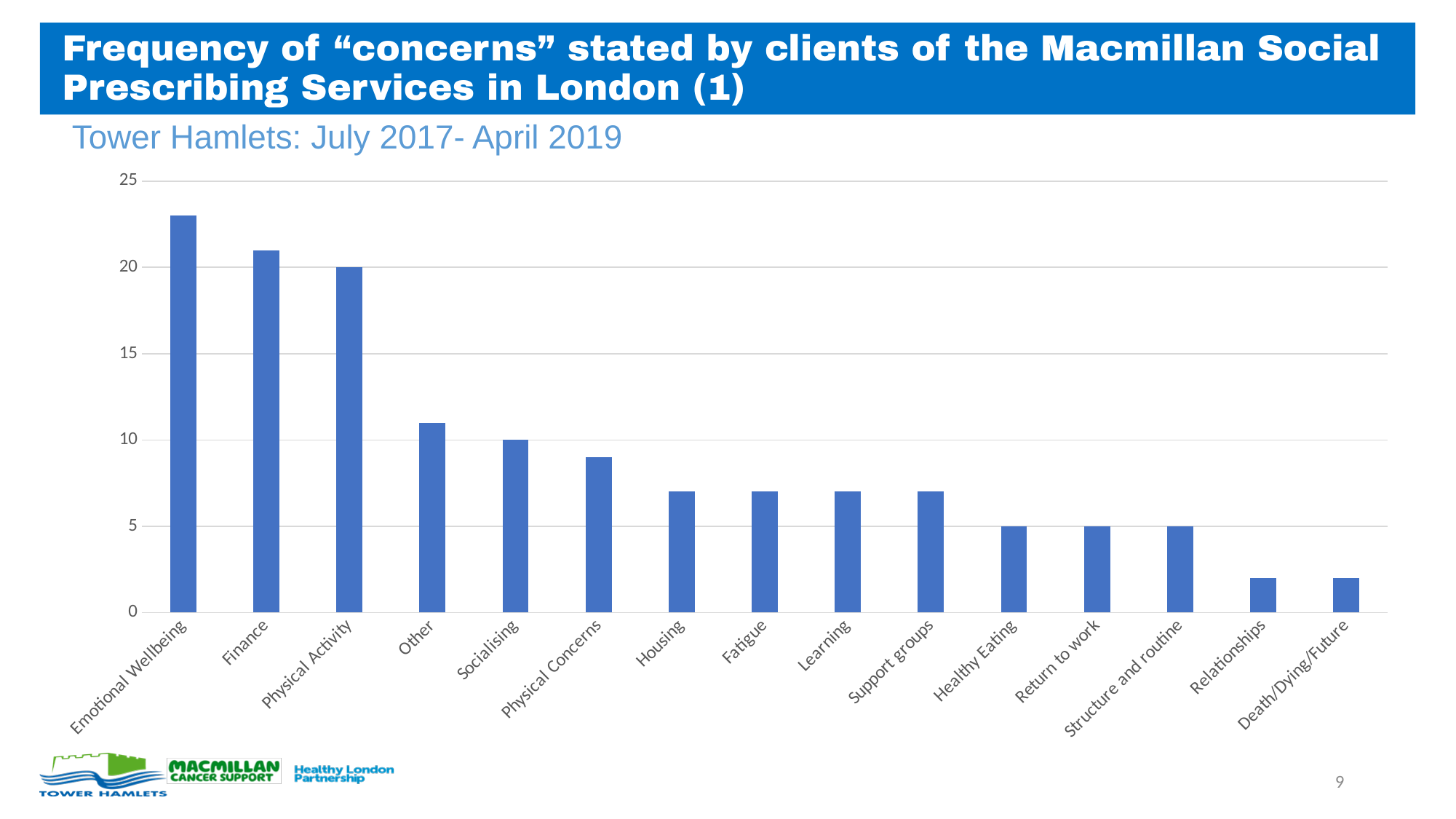

# Frequency of “concerns” stated by clients of the Macmillan Social Prescribing Services in London (1)
Tower Hamlets: July 2017- April 2019

### Chart

| Category | Frequency |
|---|---|
| Emotional Wellbeing | 23.0 |
|  Finance | 21.0 |
| Physical Activity | 20.0 |
| Other | 11.0 |
| Socialising | 10.0 |
| Physical Concerns | 9.0 |
|  Housing | 7.0 |
| Fatigue | 7.0 |
| Learning | 7.0 |
| Support groups | 7.0 |
| Healthy Eating | 5.0 |
| Return to work | 5.0 |
| Structure and routine | 5.0 |
|  Relationships | 2.0 |
| Death/Dying/Future | 2.0 |
9